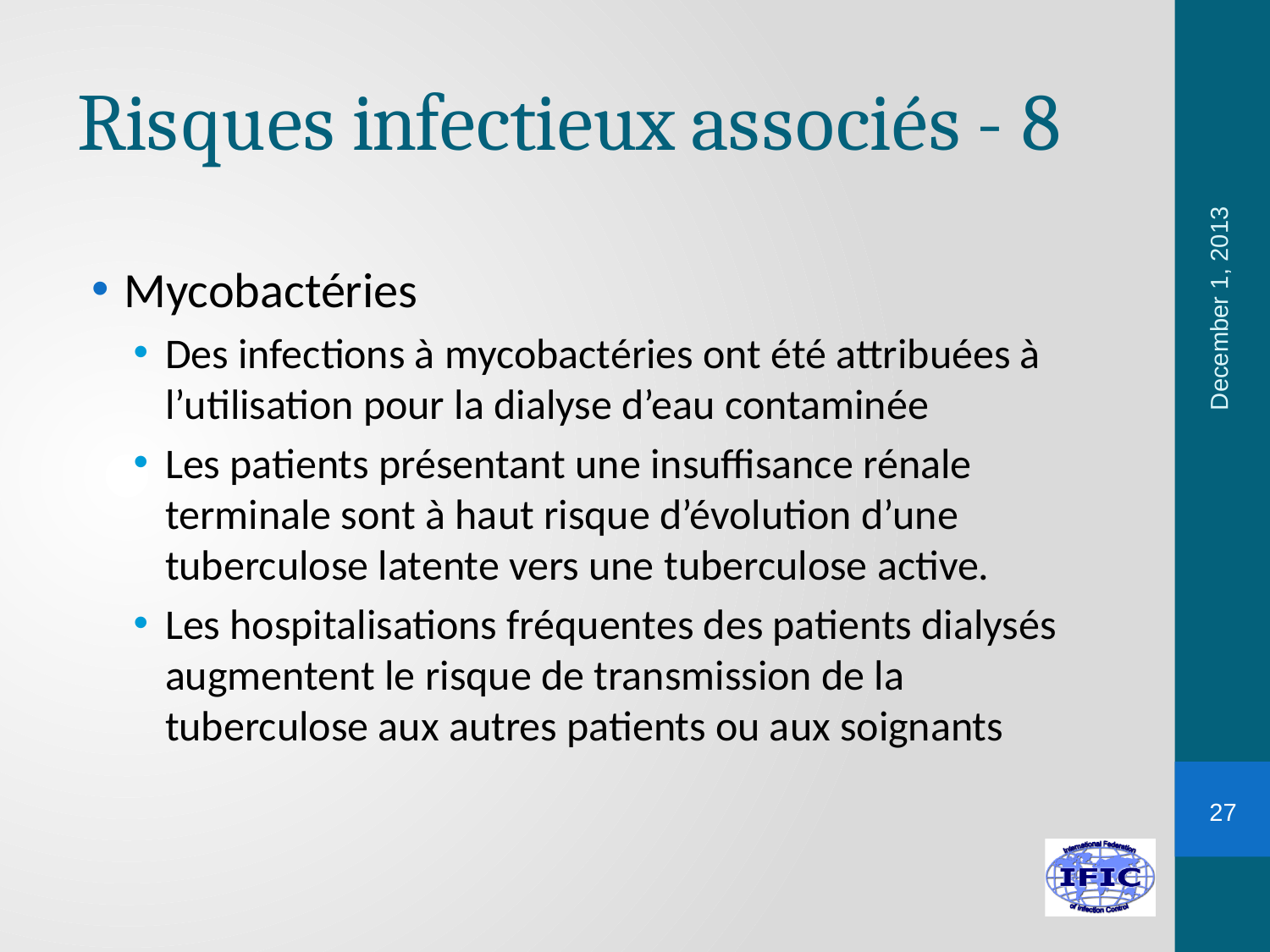

# Risques infectieux associés - 8
December 1, 2013
Mycobactéries
Des infections à mycobactéries ont été attribuées à l’utilisation pour la dialyse d’eau contaminée
Les patients présentant une insuffisance rénale terminale sont à haut risque d’évolution d’une tuberculose latente vers une tuberculose active.
Les hospitalisations fréquentes des patients dialysés augmentent le risque de transmission de la tuberculose aux autres patients ou aux soignants
27